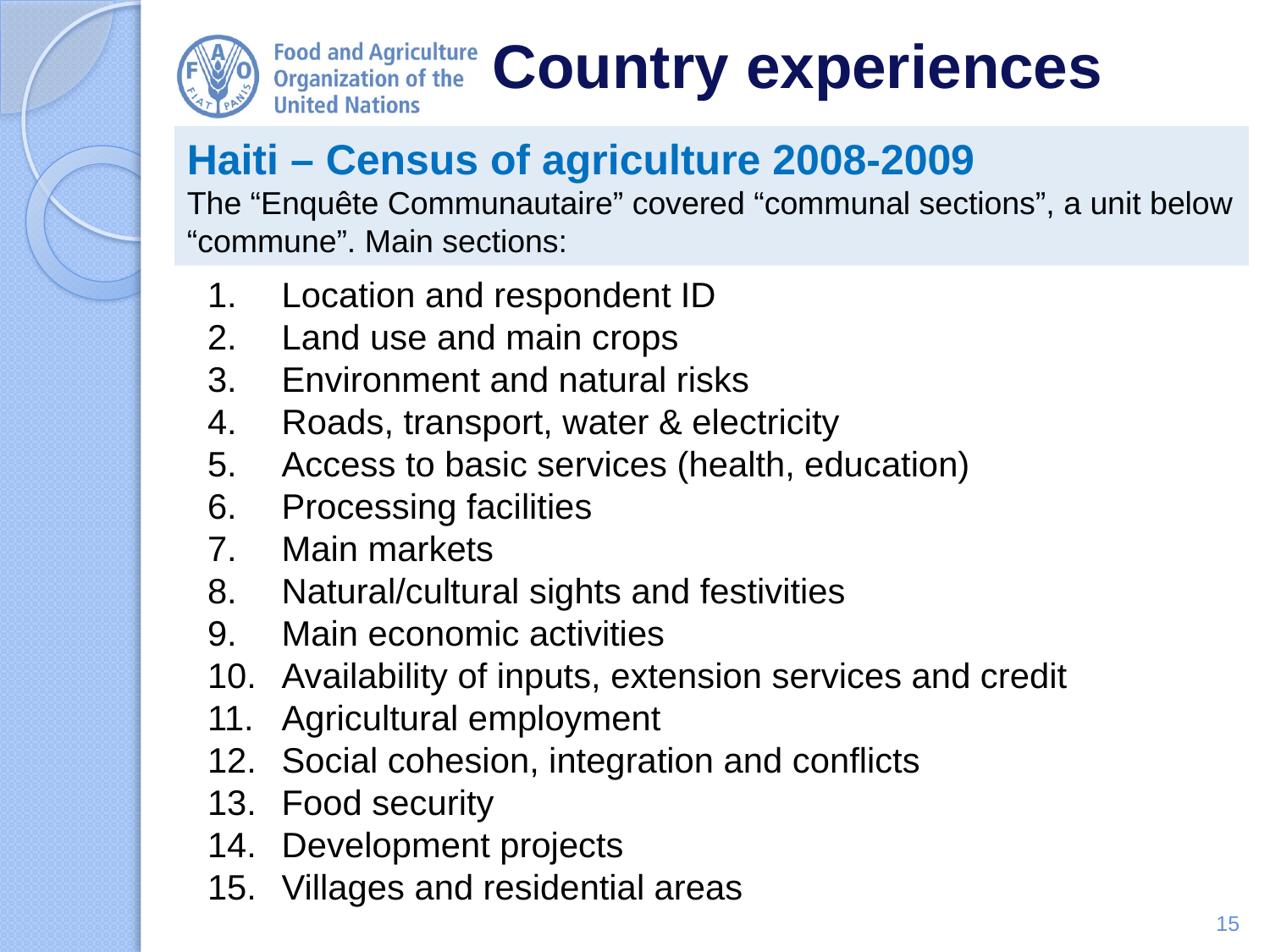

# Country experiences
Haiti – Census of agriculture 2008-2009
The “Enquête Communautaire” covered “communal sections”, a unit below “commune”. Main sections:
Location and respondent ID
Land use and main crops
Environment and natural risks
Roads, transport, water & electricity
Access to basic services (health, education)
Processing facilities
Main markets
Natural/cultural sights and festivities
Main economic activities
Availability of inputs, extension services and credit
Agricultural employment
Social cohesion, integration and conflicts
Food security
Development projects
Villages and residential areas
15